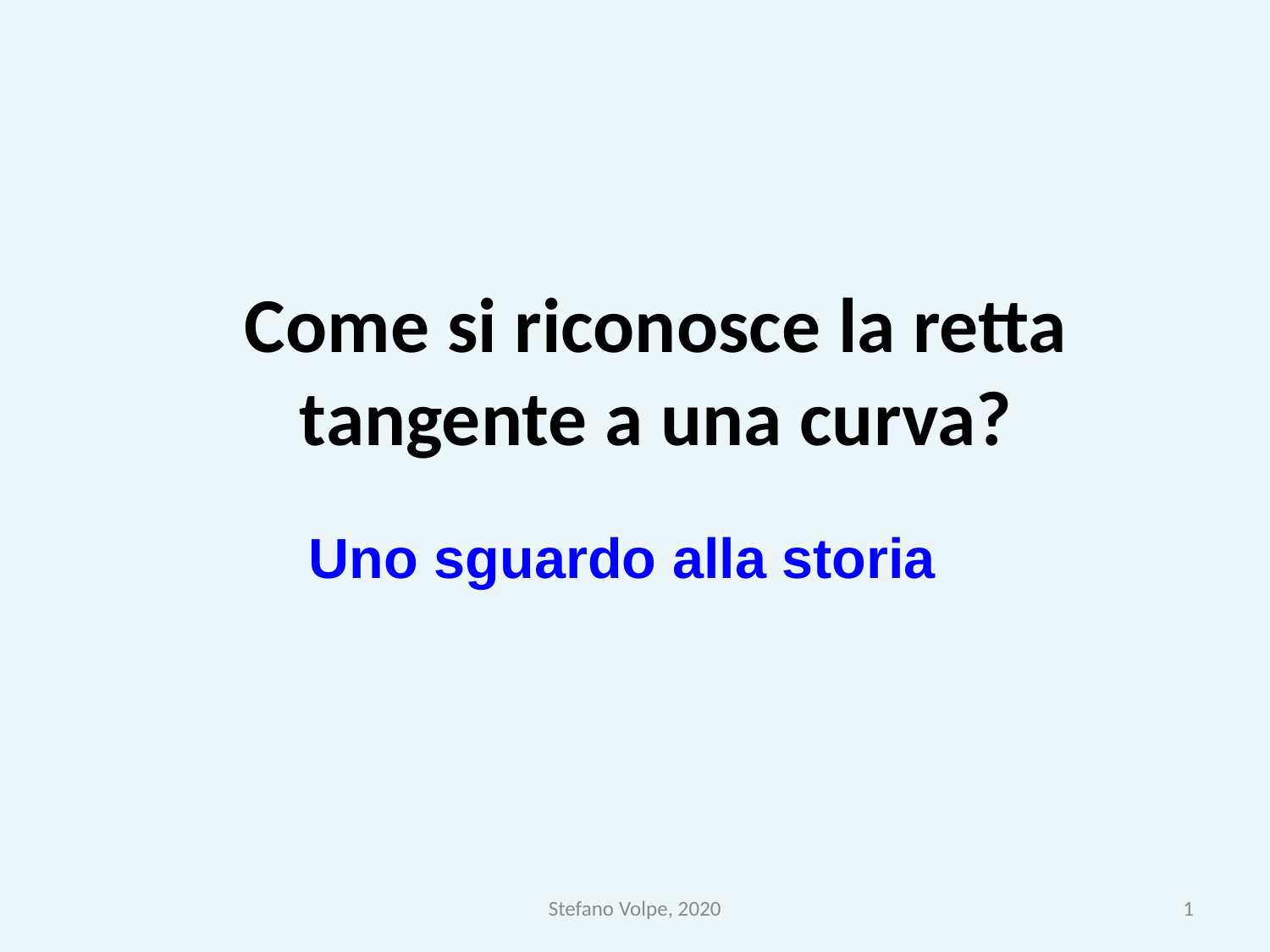

# Come si riconosce la retta tangente a una curva?
Uno sguardo alla storia
Stefano Volpe, 2020
1